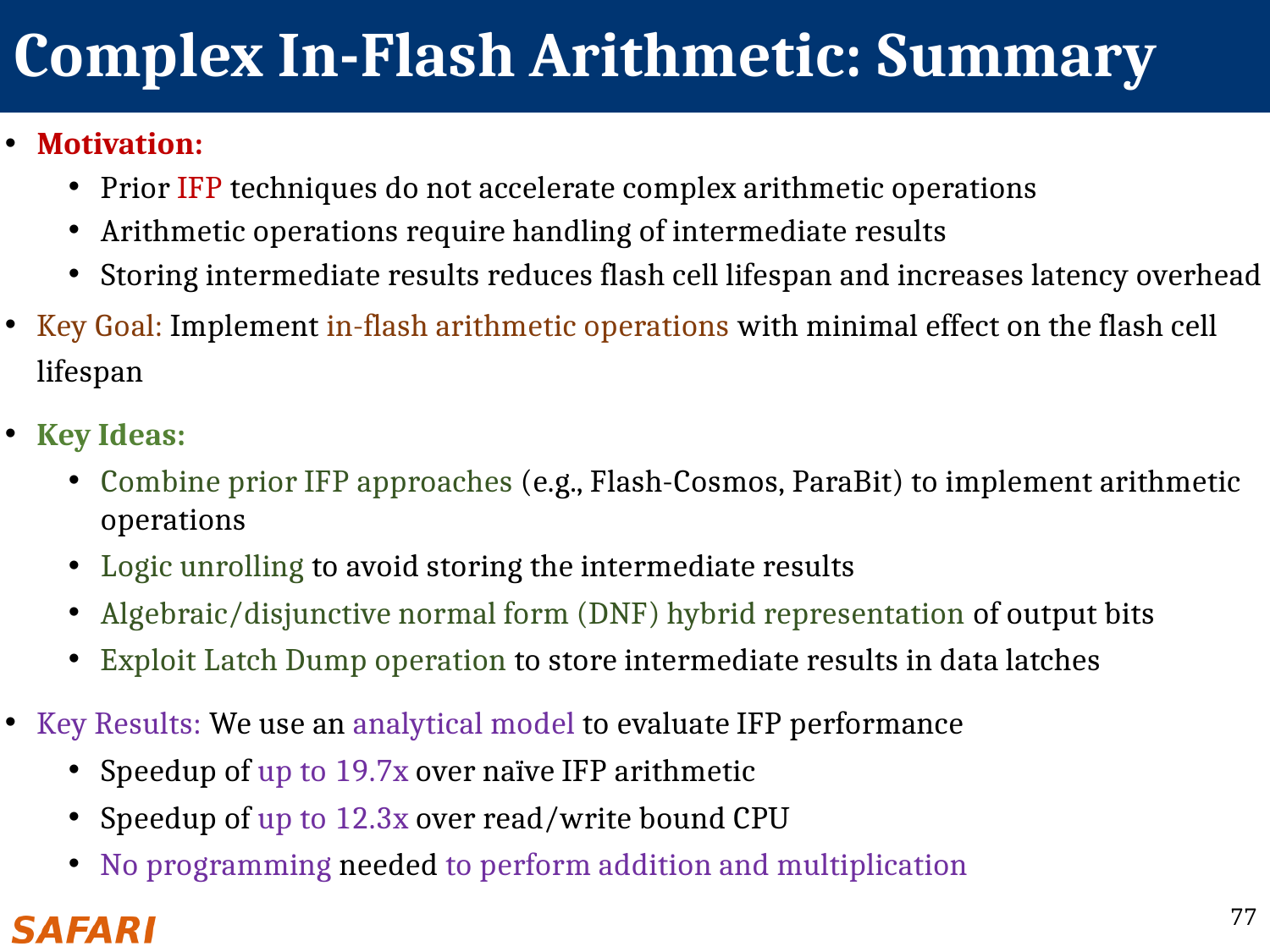

# Complex In-Flash Arithmetic: Summary
Motivation:
Prior IFP techniques do not accelerate complex arithmetic operations
Arithmetic operations require handling of intermediate results
Storing intermediate results reduces flash cell lifespan and increases latency overhead
Key Goal: Implement in-flash arithmetic operations with minimal effect on the flash cell lifespan
Key Ideas:
Combine prior IFP approaches (e.g., Flash-Cosmos, ParaBit) to implement arithmetic operations
Logic unrolling to avoid storing the intermediate results
Algebraic/disjunctive normal form (DNF) hybrid representation of output bits
Exploit Latch Dump operation to store intermediate results in data latches
Key Results: We use an analytical model to evaluate IFP performance
Speedup of up to 19.7x over naïve IFP arithmetic
Speedup of up to 12.3x over read/write bound CPU
No programming needed to perform addition and multiplication
77